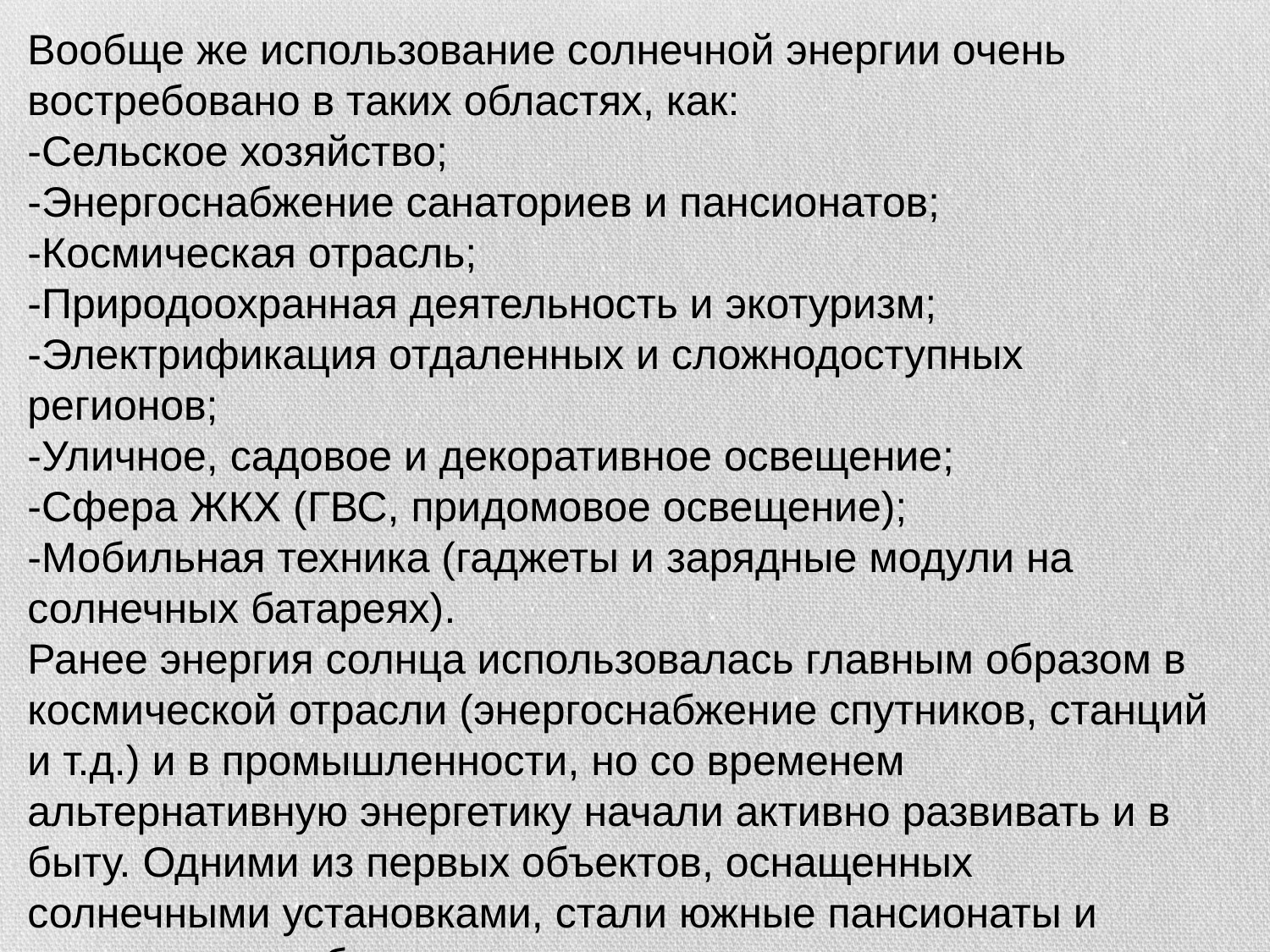

Вообще же использование солнечной энергии очень востребовано в таких областях, как:
-Сельское хозяйство;
-Энергоснабжение санаториев и пансионатов;
-Космическая отрасль;
-Природоохранная деятельность и экотуризм;
-Электрификация отдаленных и сложнодоступных регионов;
-Уличное, садовое и декоративное освещение;
-Сфера ЖКХ (ГВС, придомовое освещение);
-Мобильная техника (гаджеты и зарядные модули на солнечных батареях).
Ранее энергия солнца использовалась главным образом в космической отрасли (энергоснабжение спутников, станций и т.д.) и в промышленности, но со временем альтернативную энергетику начали активно развивать и в быту. Одними из первых объектов, оснащенных солнечными установками, стали южные пансионаты и санатории, особенно расположенные в уединенных районах.